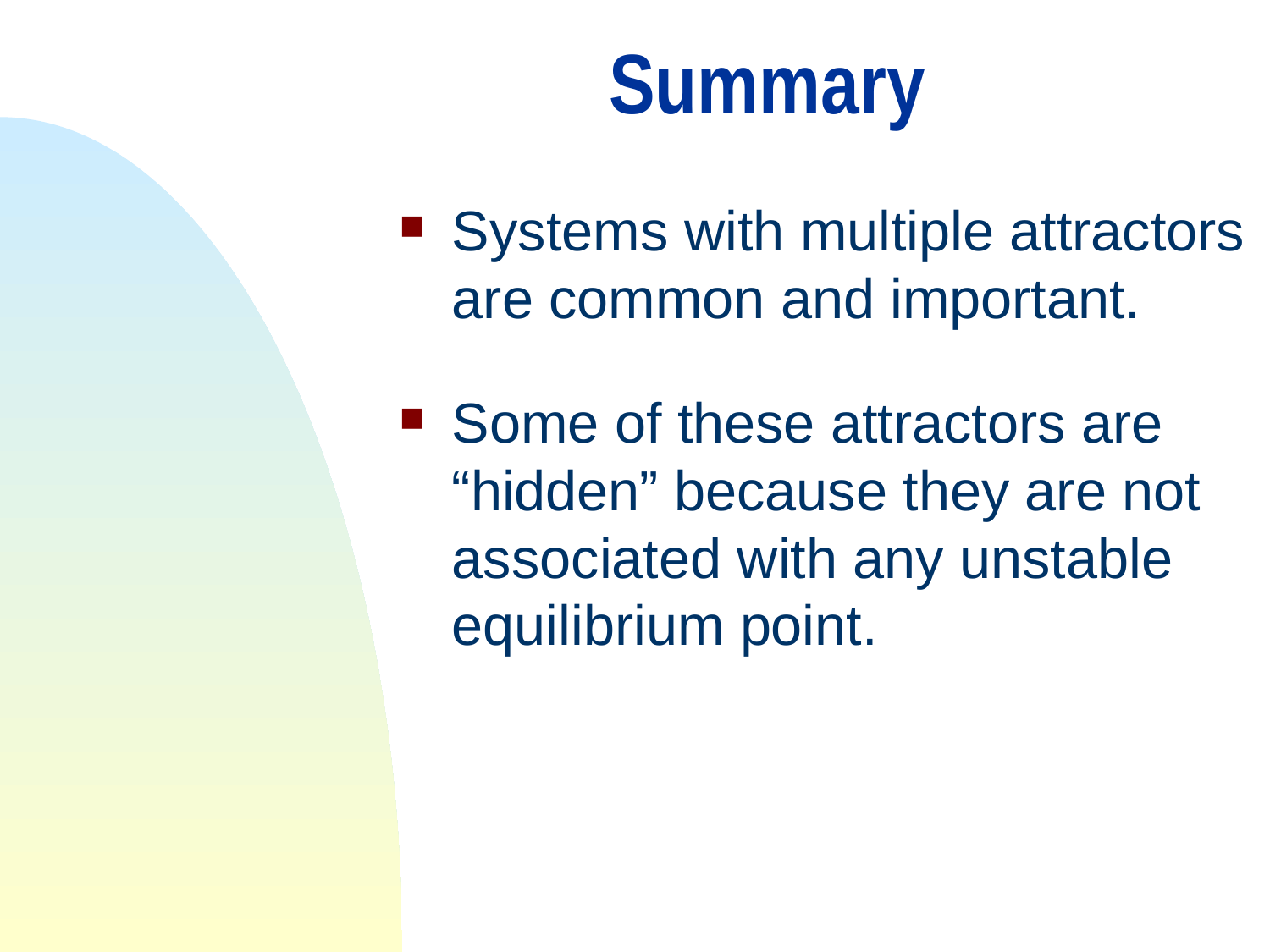

# Summary
Systems with multiple attractors are common and important.
Some of these attractors are “hidden” because they are not associated with any unstable equilibrium point.